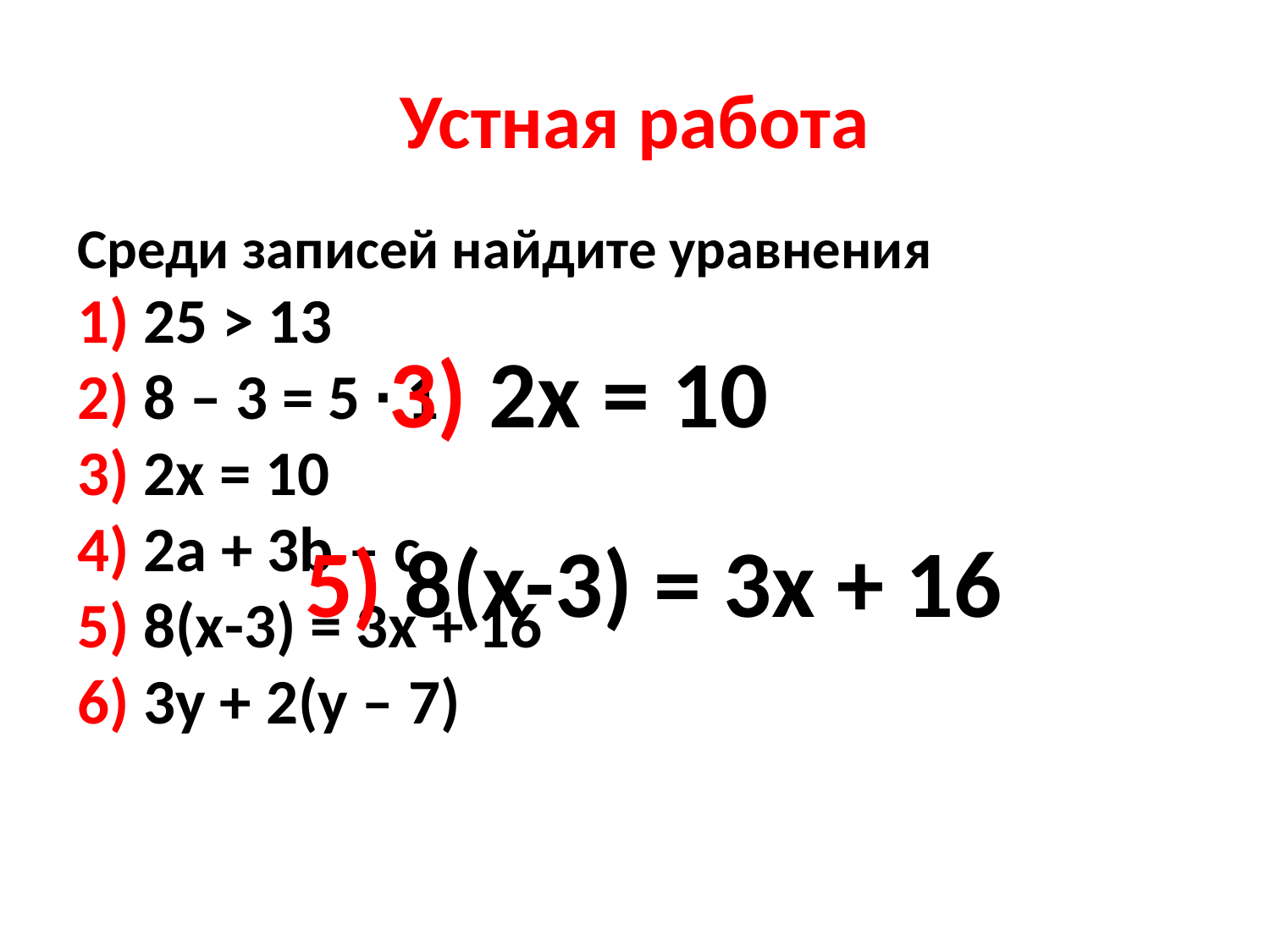

# Устная работа
Среди записей найдите уравнения
1) 25 > 13
2) 8 – 3 = 5 ∙ 1
3) 2х = 10
4) 2а + 3b – с
5) 8(х-3) = 3х + 16
6) 3у + 2(у – 7)
3) 2х = 10
5) 8(х-3) = 3х + 16